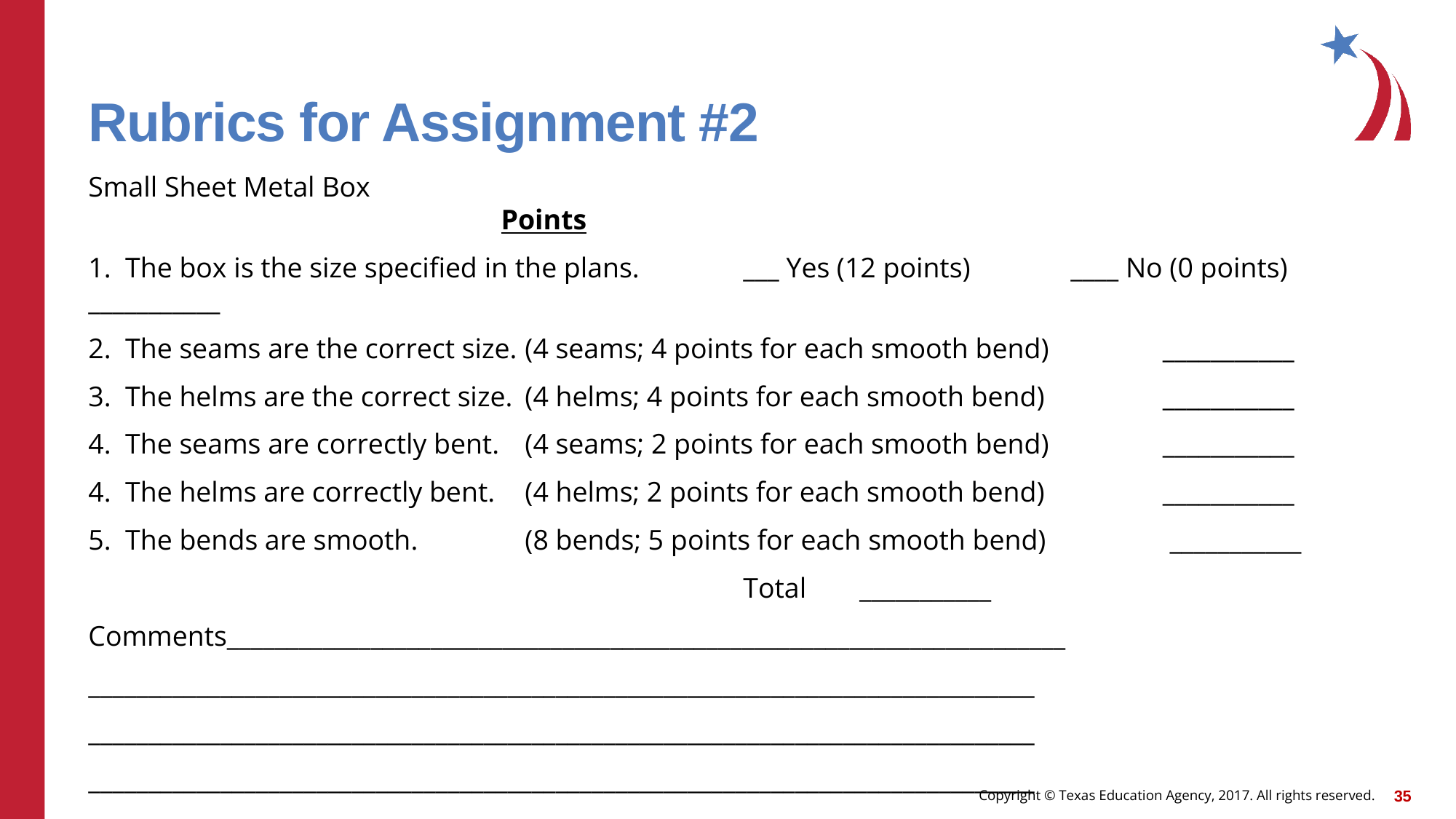

# Rubrics for Assignment #2
Small Sheet Metal Box													            Points
1.  The box is the size specified in the plans. 	___ Yes (12 points)	____ No (0 points)  ___________
2.  The seams are the correct size.	(4 seams; 4 points for each smooth bend)	             ___________
3.  The helms are the correct size.	(4 helms; 4 points for each smooth bend)	             ___________
4.  The seams are correctly bent.	(4 seams; 2 points for each smooth bend) 	             ___________
4.  The helms are correctly bent. 	(4 helms; 2 points for each smooth bend)	             ___________
5.  The bends are smooth. 	(8 bends; 5 points for each smooth bend) 	              ___________
						Total	 ___________
Comments______________________________________________________________________
_______________________________________________________________________________
_______________________________________________________________________________
_______________________________________________________________________________
_______________________________________________________________________________